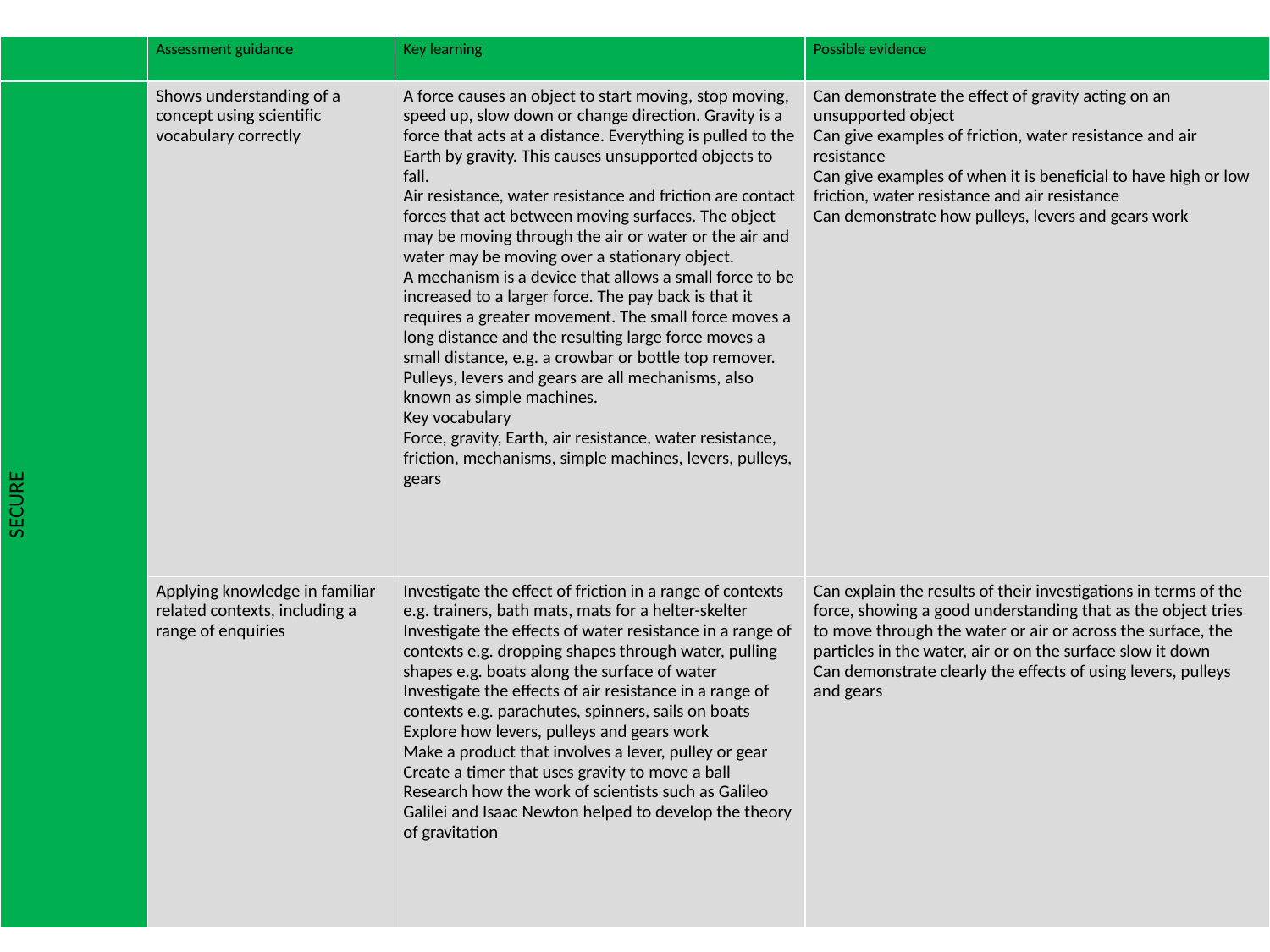

|  | Assessment guidance | Key learning | Possible evidence |
| --- | --- | --- | --- |
| SECURE | Shows understanding of a concept using scientific vocabulary correctly | A force causes an object to start moving, stop moving, speed up, slow down or change direction. Gravity is a force that acts at a distance. Everything is pulled to the Earth by gravity. This causes unsupported objects to fall. Air resistance, water resistance and friction are contact forces that act between moving surfaces. The object may be moving through the air or water or the air and water may be moving over a stationary object. A mechanism is a device that allows a small force to be increased to a larger force. The pay back is that it requires a greater movement. The small force moves a long distance and the resulting large force moves a small distance, e.g. a crowbar or bottle top remover. Pulleys, levers and gears are all mechanisms, also known as simple machines. Key vocabulary Force, gravity, Earth, air resistance, water resistance, friction, mechanisms, simple machines, levers, pulleys, gears | Can demonstrate the effect of gravity acting on an unsupported object Can give examples of friction, water resistance and air resistance Can give examples of when it is beneficial to have high or low friction, water resistance and air resistance Can demonstrate how pulleys, levers and gears work |
|  | Applying knowledge in familiar related contexts, including a range of enquiries | Investigate the effect of friction in a range of contexts e.g. trainers, bath mats, mats for a helter-skelter Investigate the effects of water resistance in a range of contexts e.g. dropping shapes through water, pulling shapes e.g. boats along the surface of water Investigate the effects of air resistance in a range of contexts e.g. parachutes, spinners, sails on boats Explore how levers, pulleys and gears work Make a product that involves a lever, pulley or gear Create a timer that uses gravity to move a ball Research how the work of scientists such as Galileo Galilei and Isaac Newton helped to develop the theory of gravitation | Can explain the results of their investigations in terms of the force, showing a good understanding that as the object tries to move through the water or air or across the surface, the particles in the water, air or on the surface slow it down Can demonstrate clearly the effects of using levers, pulleys and gears |